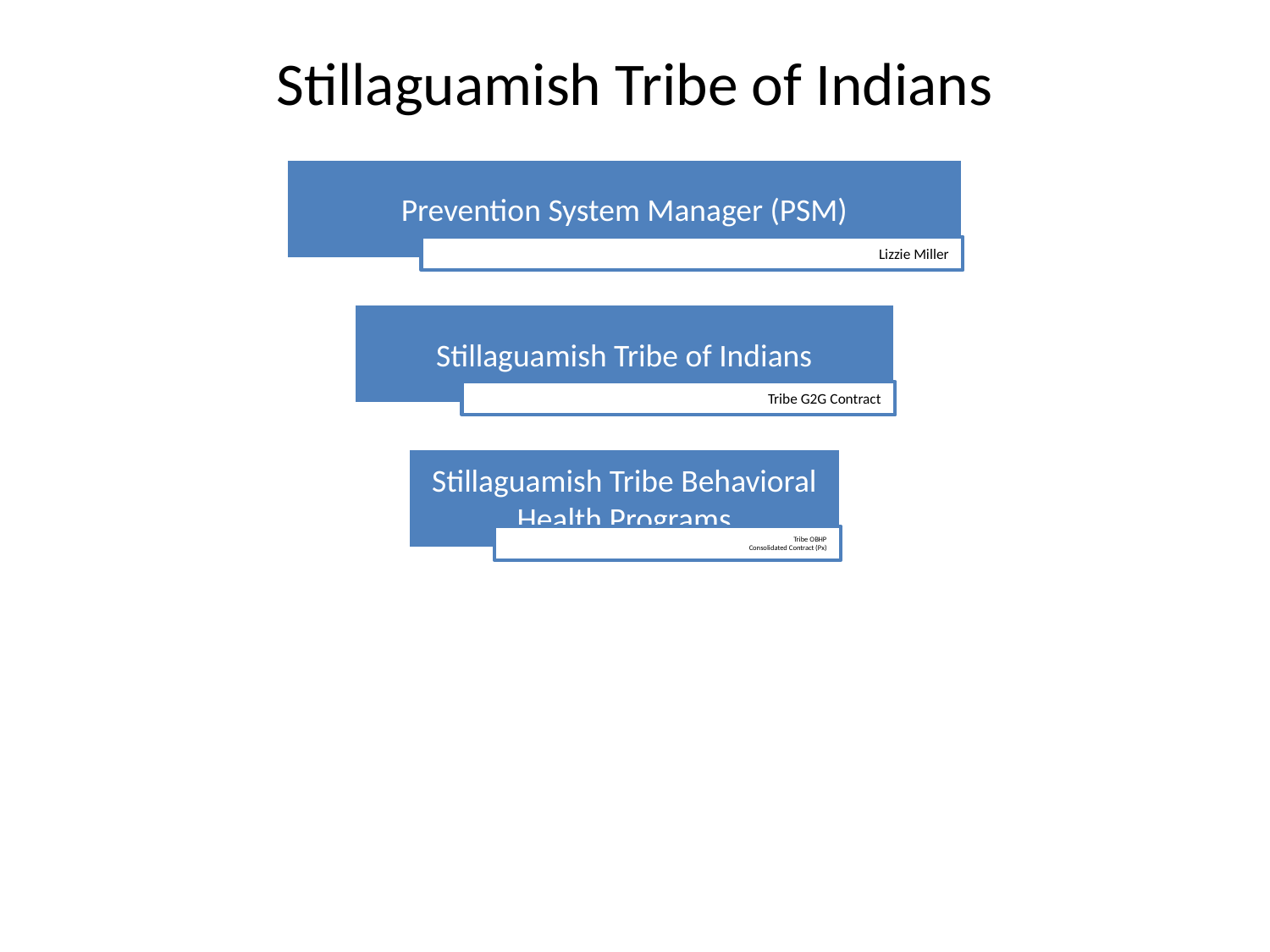

# Stillaguamish Tribe of Indians
Prevention System Manager (PSM)
Lizzie Miller
Stillaguamish Tribe of Indians
Tribe G2G Contract
Stillaguamish Tribe Behavioral Health Programs
Tribe OBHP
Consolidated Contract (Px)